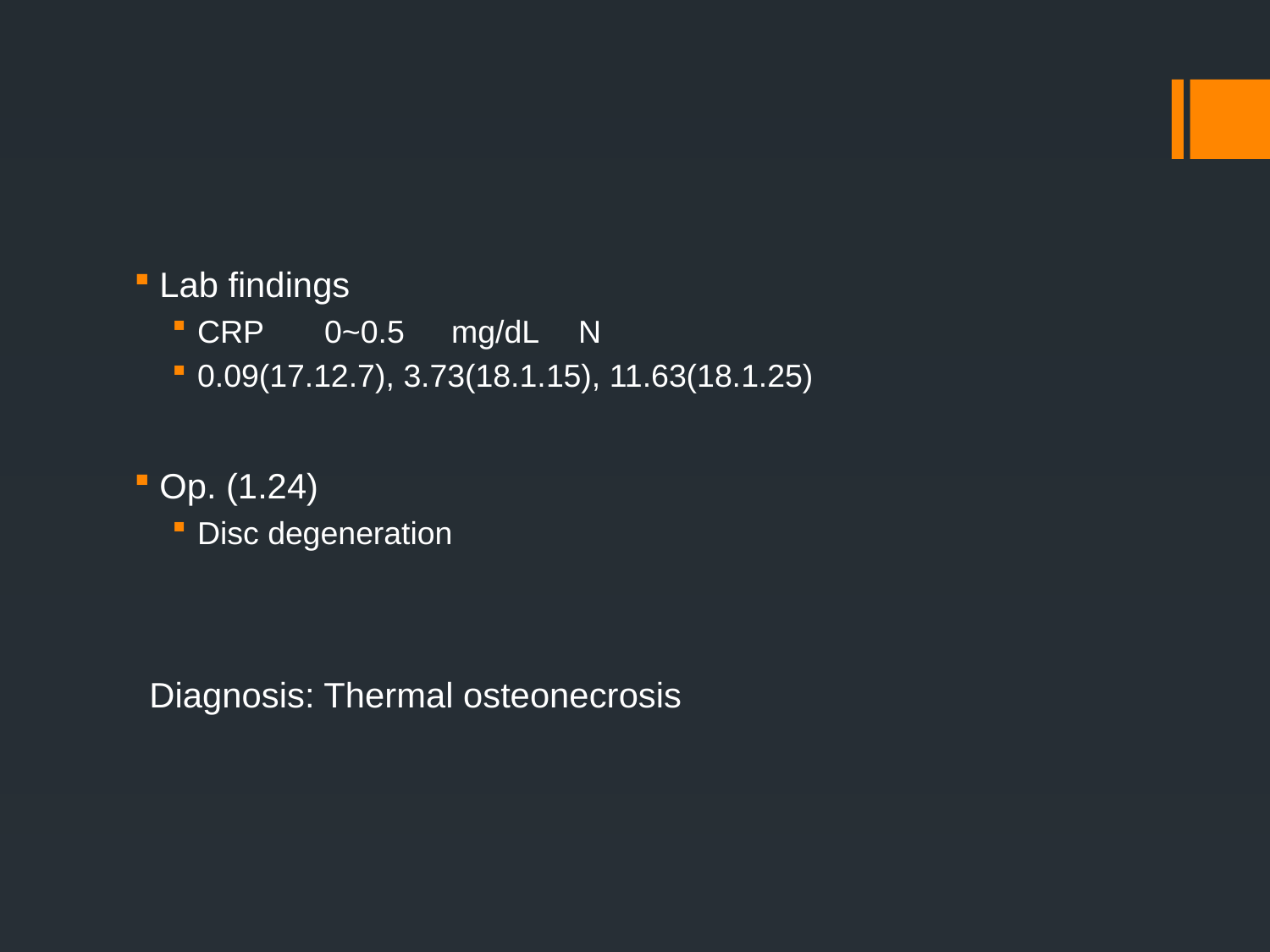

Lab findings
CRP	0~0.5	mg/dL	N
0.09(17.12.7), 3.73(18.1.15), 11.63(18.1.25)

Op. (1.24)
Disc degeneration

Diagnosis: Thermal osteonecrosis